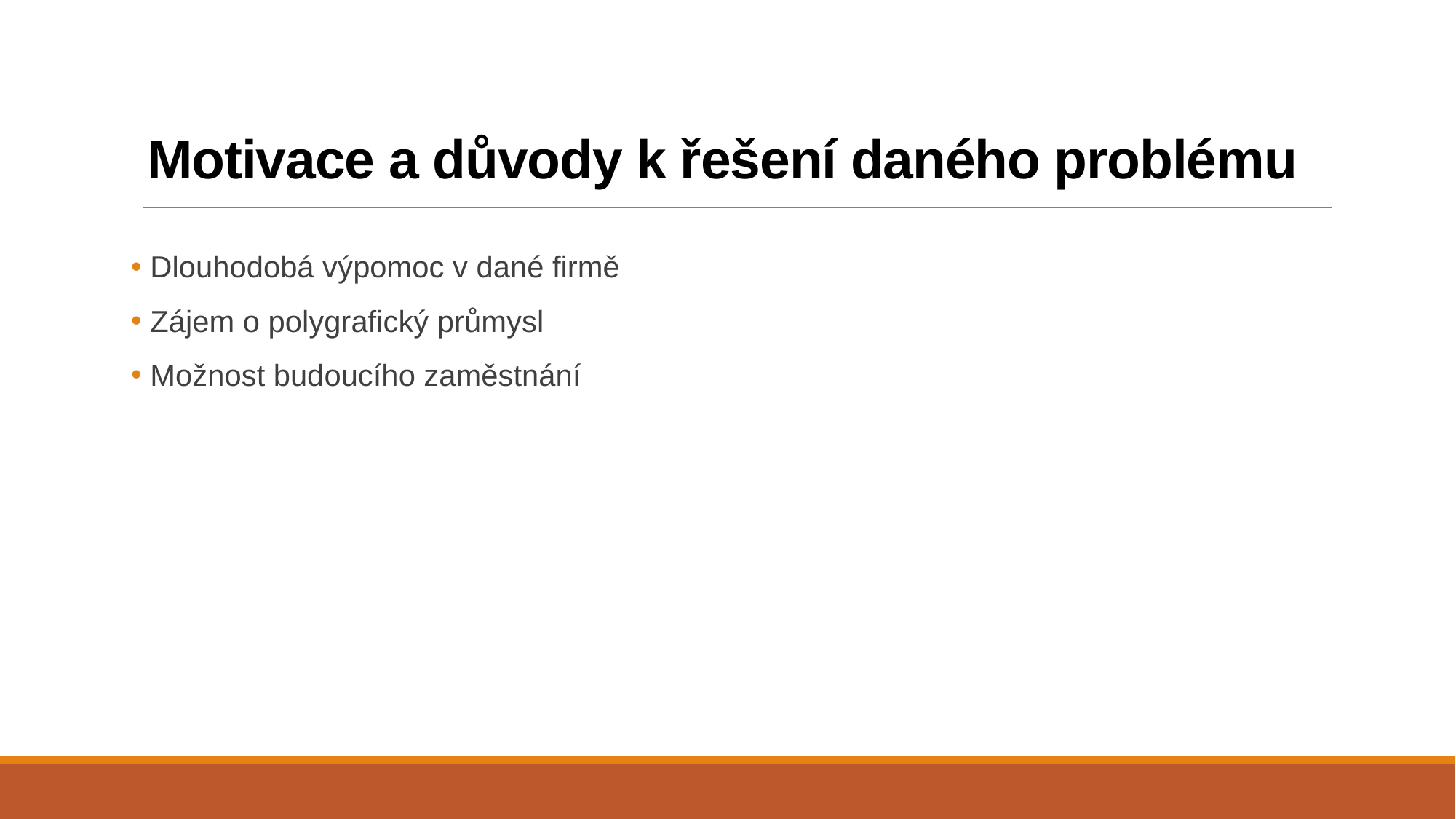

# Motivace a důvody k řešení daného problému
 Dlouhodobá výpomoc v dané firmě
 Zájem o polygrafický průmysl
 Možnost budoucího zaměstnání